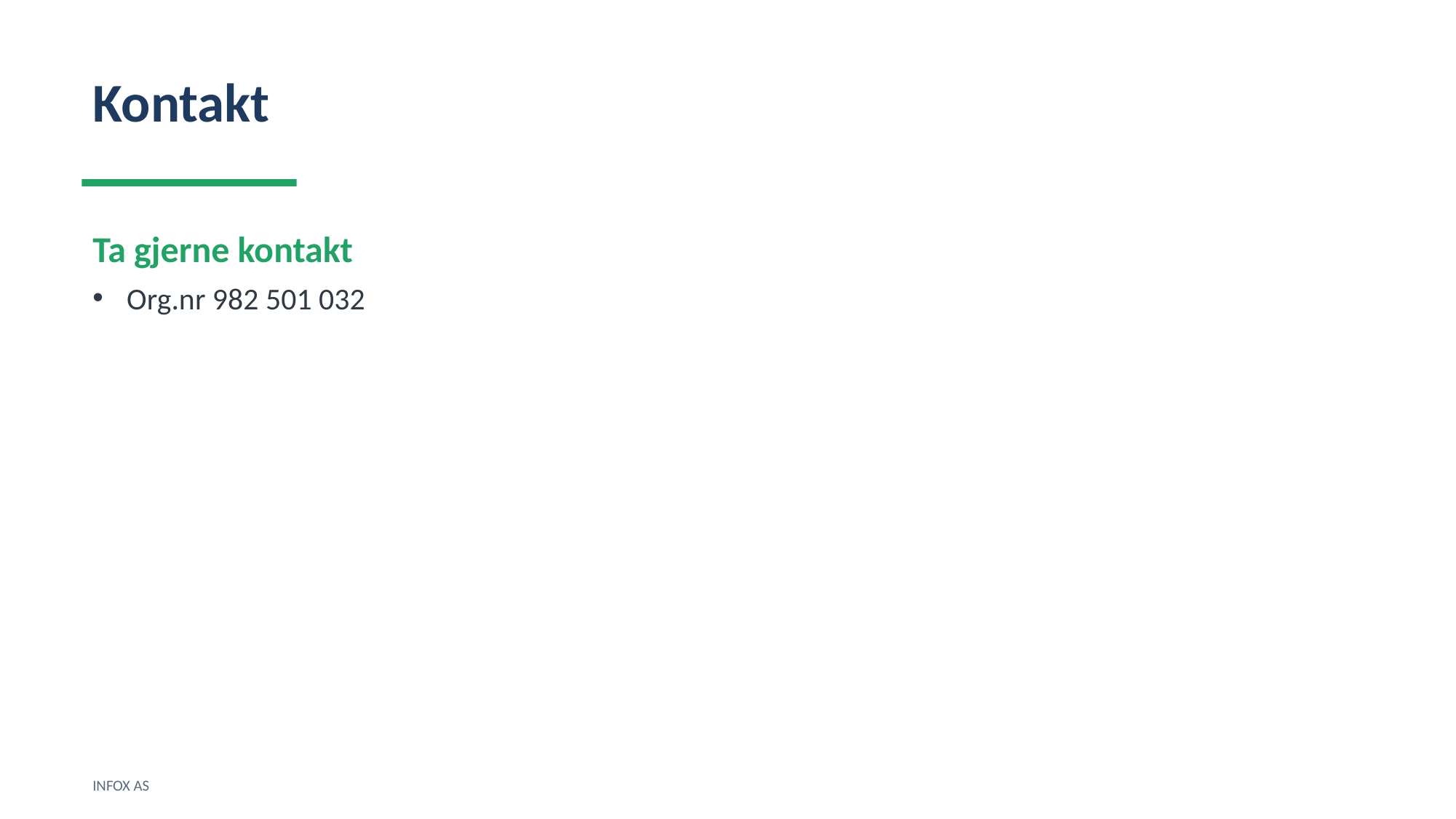

Kontakt

Ta gjerne kontakt
Org.nr 982 501 032
INFOX AS